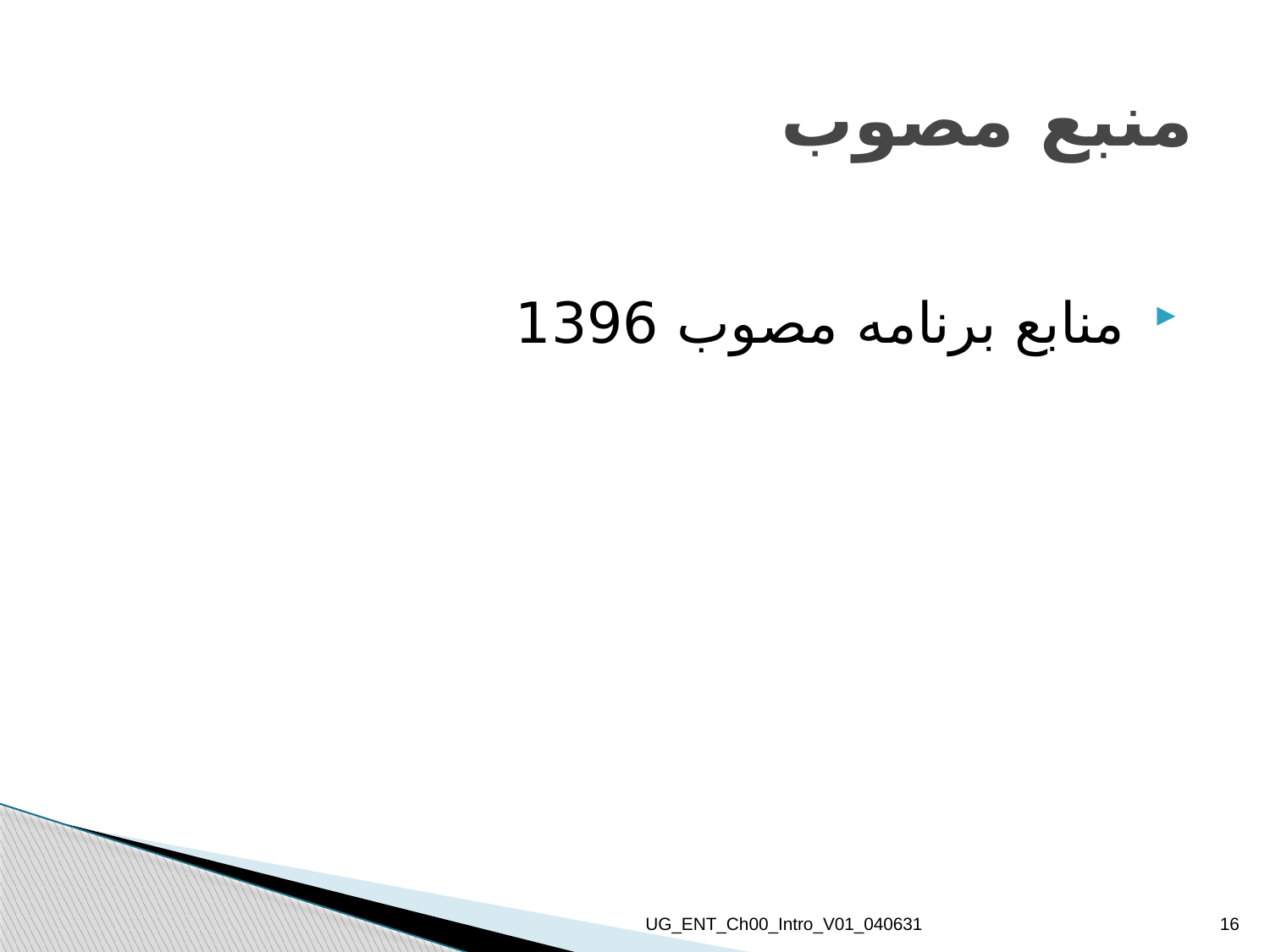

# منبع مصوب

 منابع برنامه مصوب 1396
UG_ENT_Ch00_Intro_V01_040631
16